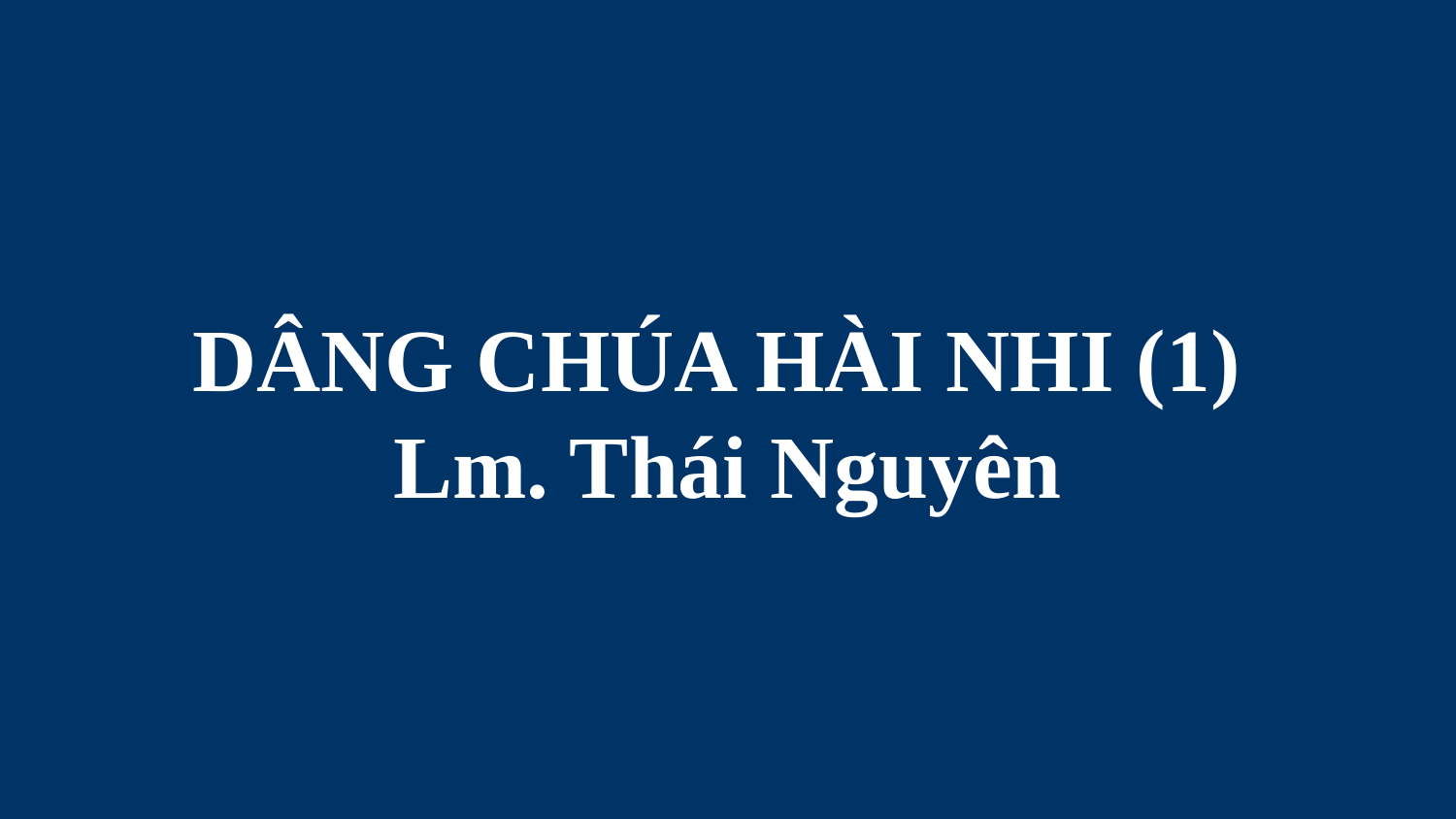

# DÂNG CHÚA HÀI NHI (1) Lm. Thái Nguyên